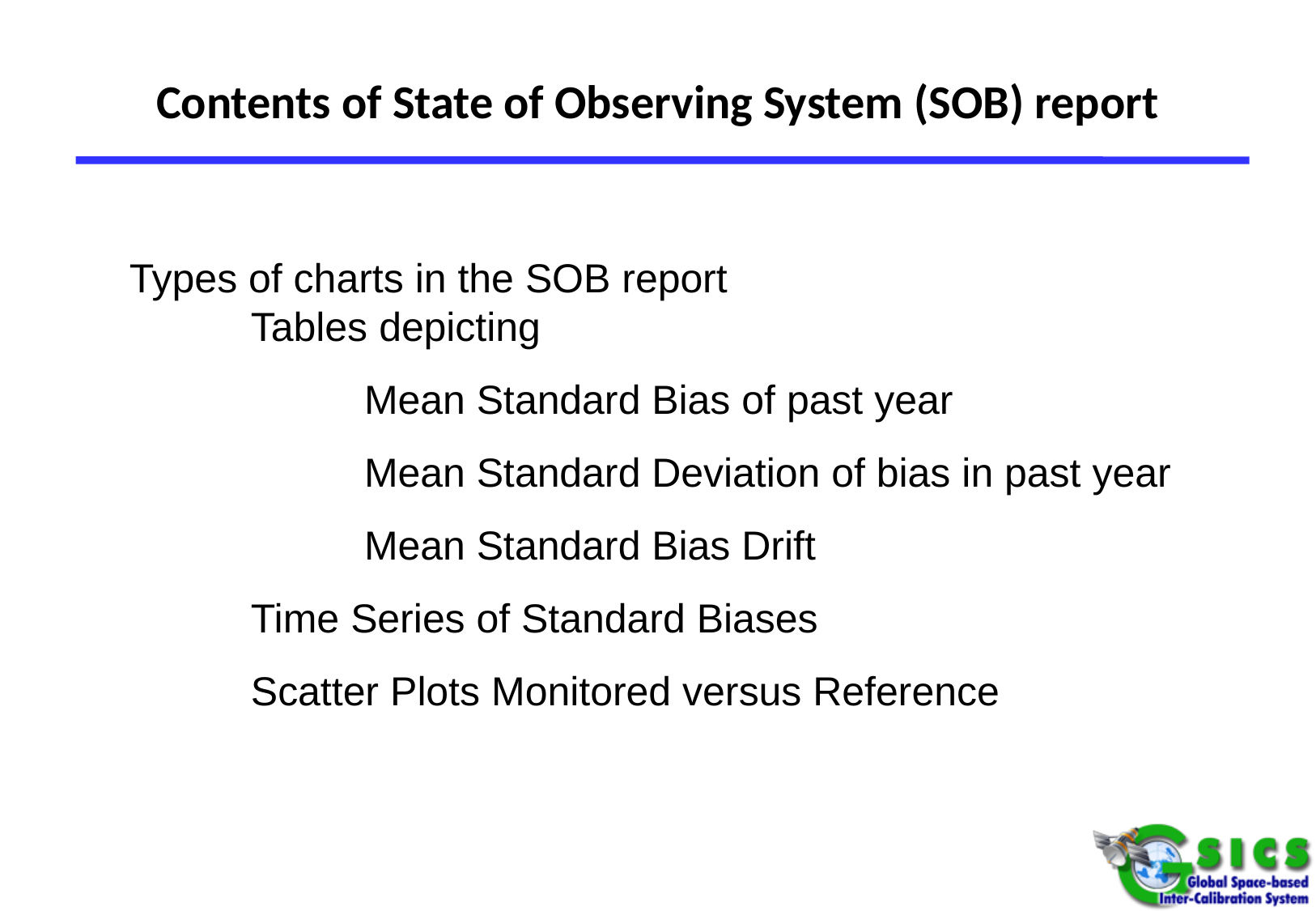

# Contents of State of Observing System (SOB) report
Types of charts in the SOB report
Tables depicting
          Mean Standard Bias of past year
          Mean Standard Deviation of bias in past year
          Mean Standard Bias Drift
Time Series of Standard Biases
Scatter Plots Monitored versus Reference